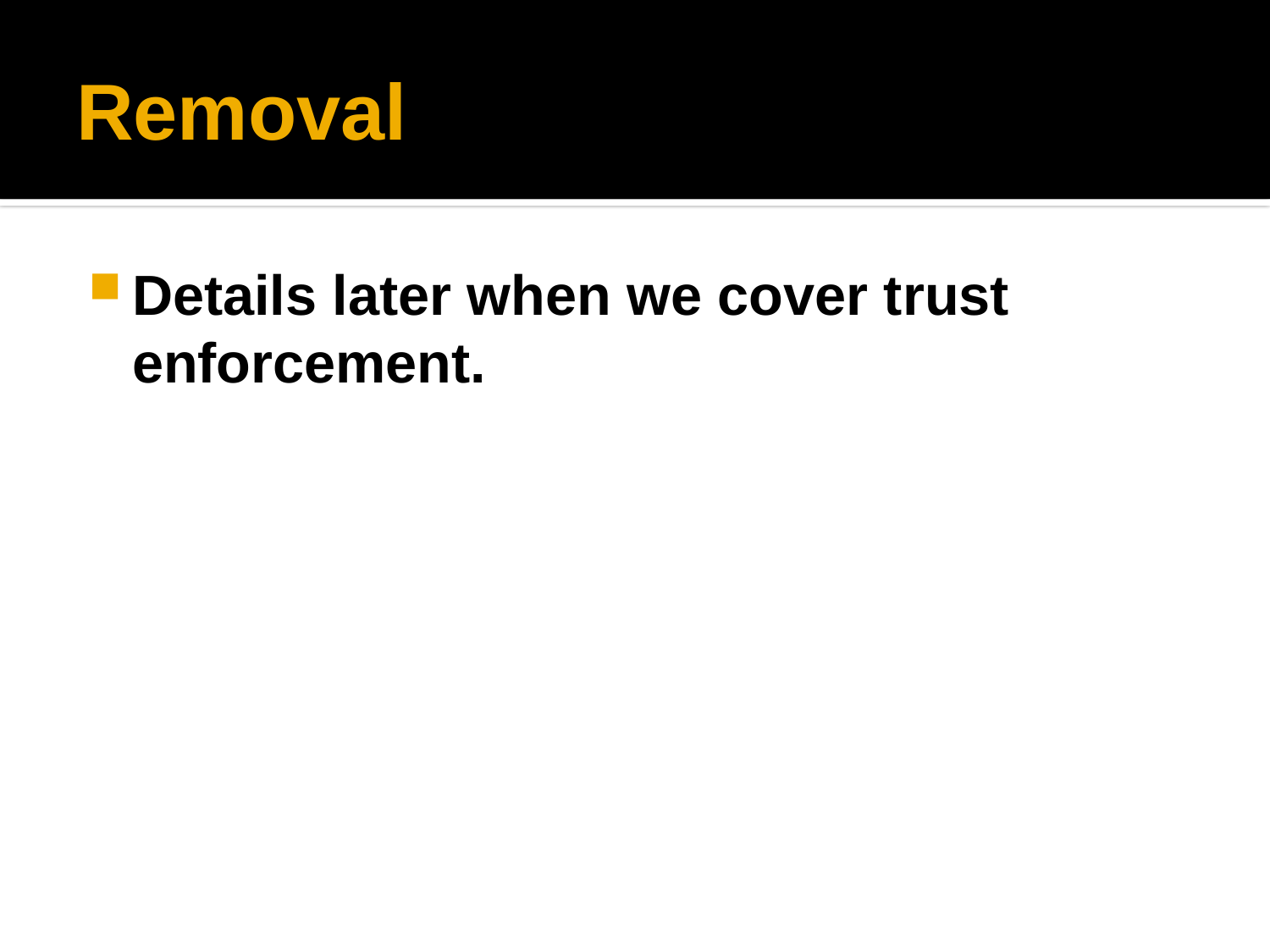

# Removal
Details later when we cover trust enforcement.